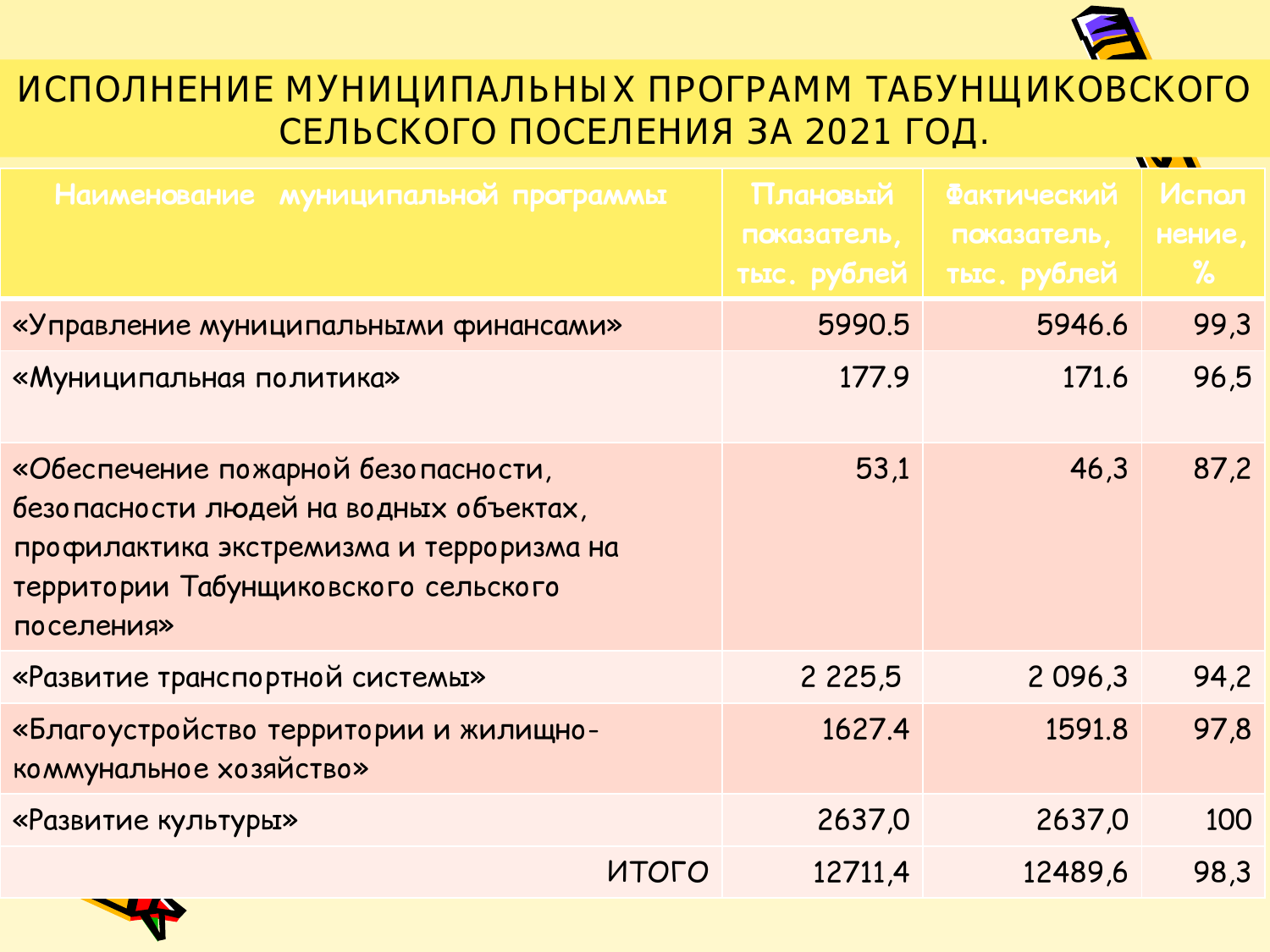

ИСПОЛНЕНИЕ МУНИЦИПАЛЬНЫХ ПРОГРАММ ТАБУНЩИКОВСКОГО СЕЛЬСКОГО ПОСЕЛЕНИЯ ЗА 2021 ГОД.
| Наименование муниципальной программы | Плановый показатель, тыс. рублей | Фактический показатель, тыс. рублей | Исполнение, % |
| --- | --- | --- | --- |
| «Управление муниципальными финансами» | 5990.5 | 5946.6 | 99,3 |
| «Муниципальная политика» | 177.9 | 171.6 | 96,5 |
| «Обеспечение пожарной безопасности, безопасности людей на водных объектах, профилактика экстремизма и терроризма на территории Табунщиковского сельского поселения» | 53,1 | 46,3 | 87,2 |
| «Развитие транспортной системы» | 2 225,5 | 2 096,3 | 94,2 |
| «Благоустройство территории и жилищно-коммунальное хозяйство» | 1627.4 | 1591.8 | 97,8 |
| «Развитие культуры» | 2637,0 | 2637,0 | 100 |
| ИТОГО | 12711,4 | 12489,6 | 98,3 |